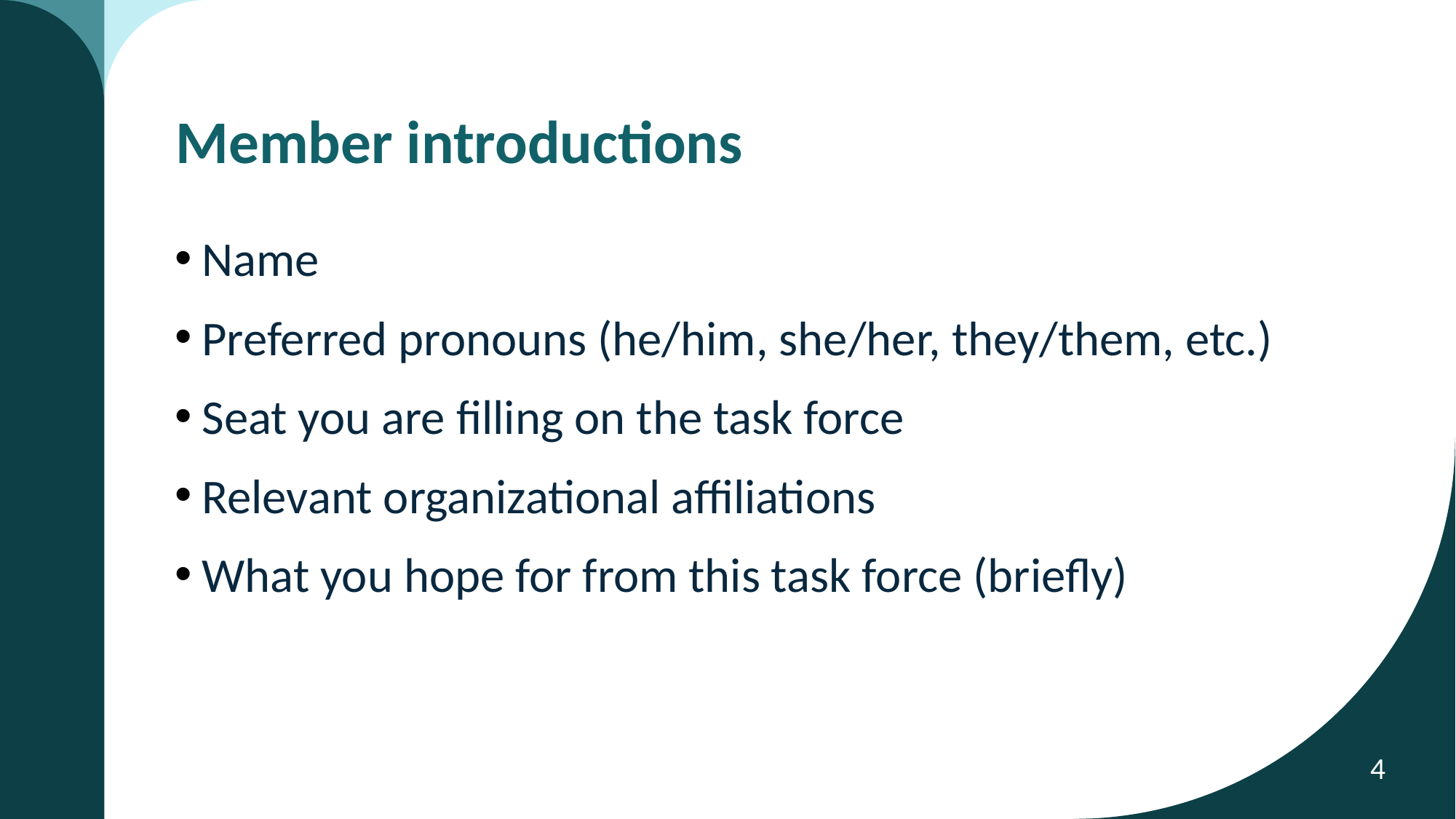

# Member introductions
Name
Preferred pronouns (he/him, she/her, they/them, etc.)
Seat you are filling on the task force
Relevant organizational affiliations
What you hope for from this task force (briefly)

4